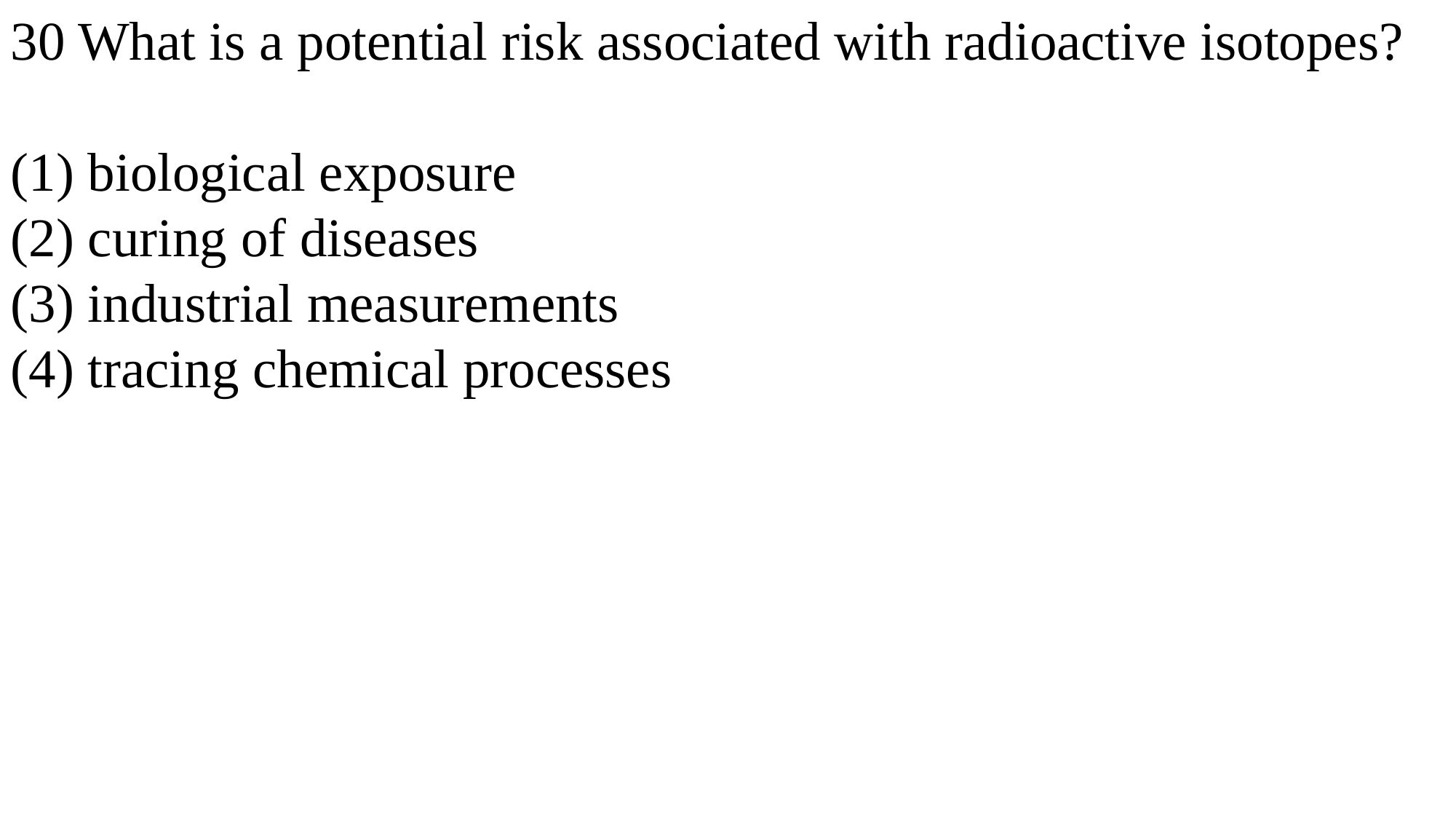

30 What is a potential risk associated with radioactive isotopes?
(1) biological exposure
(2) curing of diseases
(3) industrial measurements
(4) tracing chemical processes